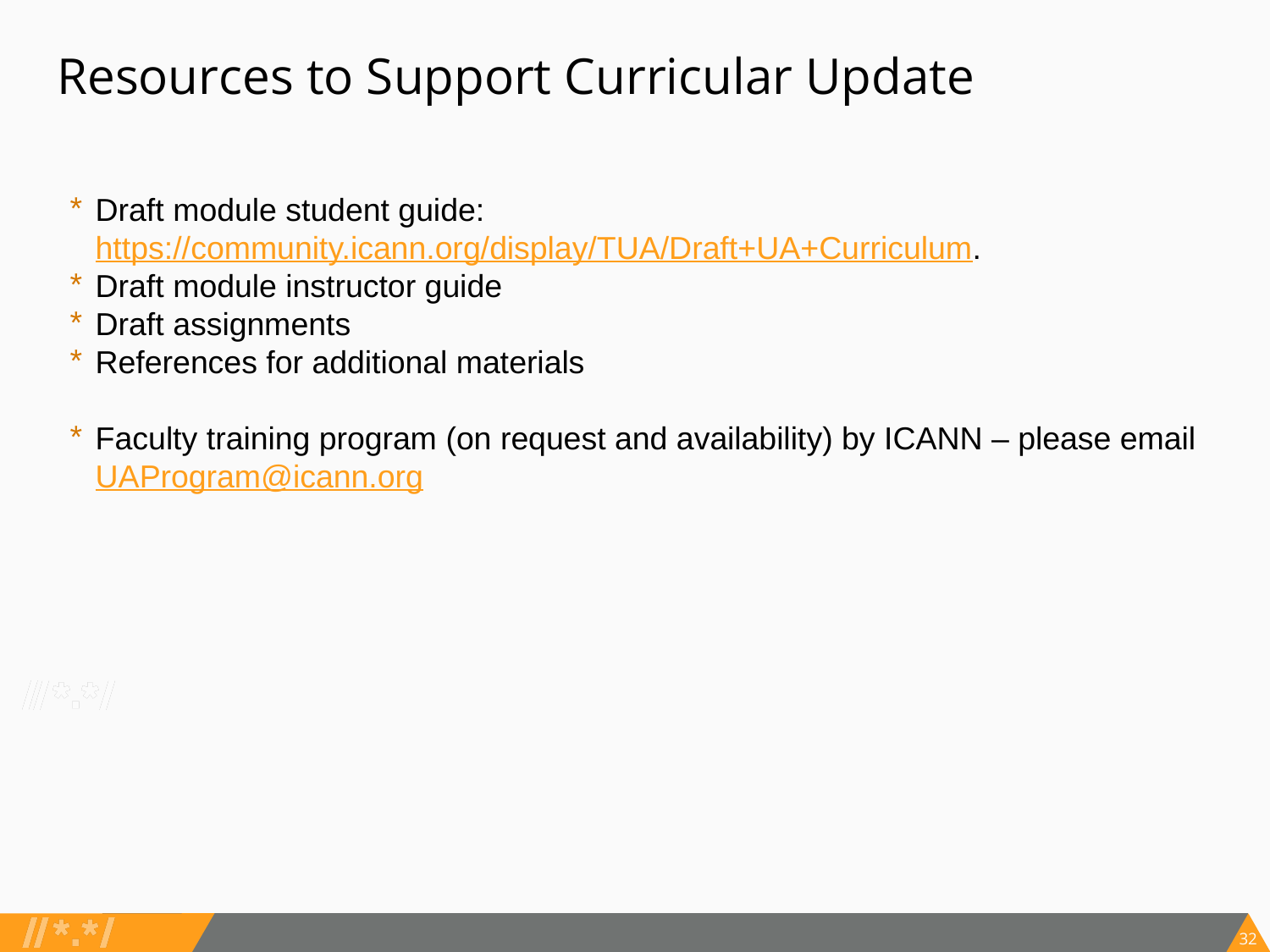

# Resources to Support Curricular Update
Draft module student guide: https://community.icann.org/display/TUA/Draft+UA+Curriculum.
Draft module instructor guide
Draft assignments
References for additional materials

Faculty training program (on request and availability) by ICANN – please email UAProgram@icann.org